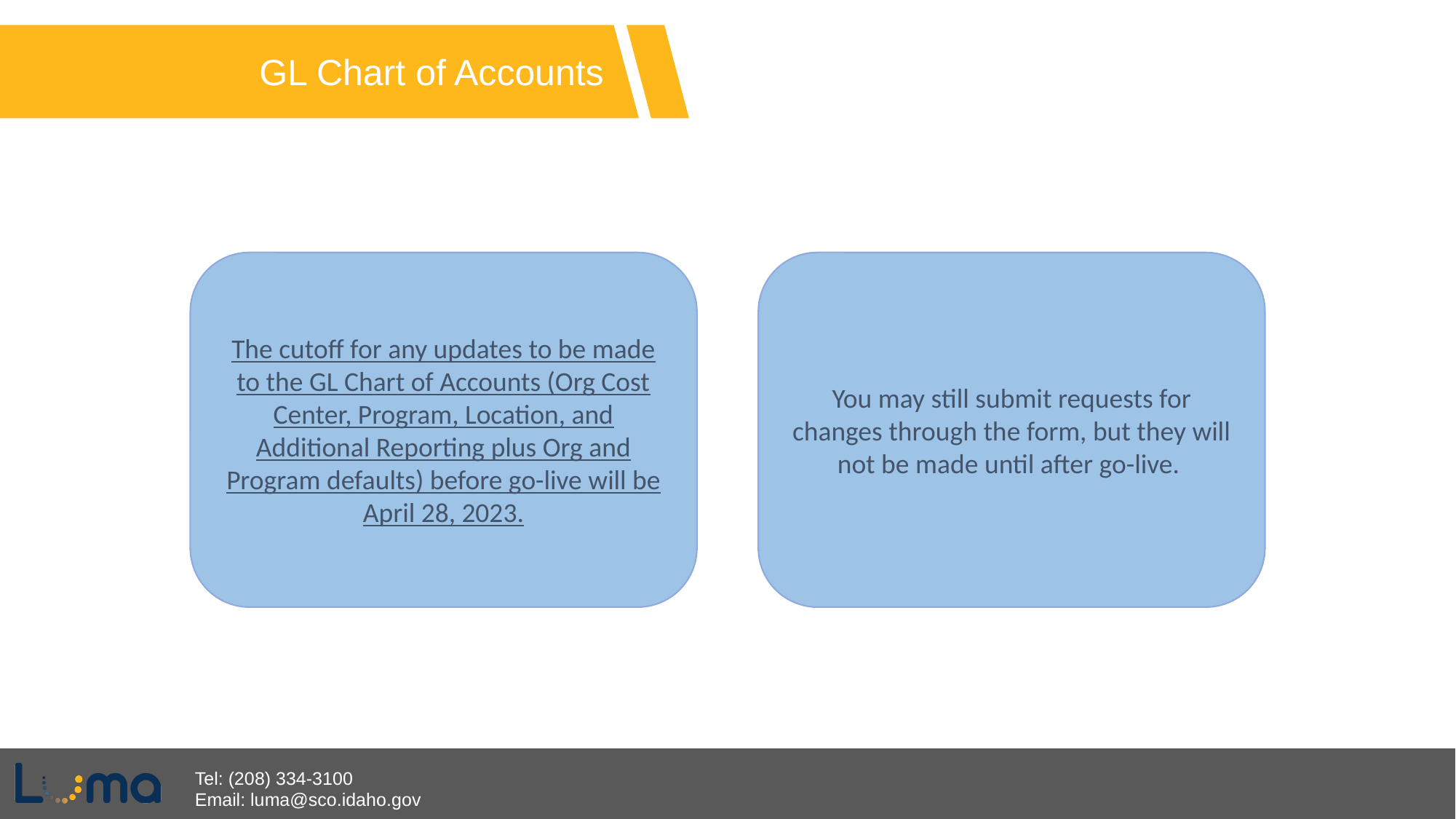

GL Chart of Accounts
The cutoff for any updates to be made to the GL Chart of Accounts (Org Cost Center, Program, Location, and Additional Reporting plus Org and Program defaults) before go-live will be April 28, 2023.
You may still submit requests for changes through the form, but they will not be made until after go-live.